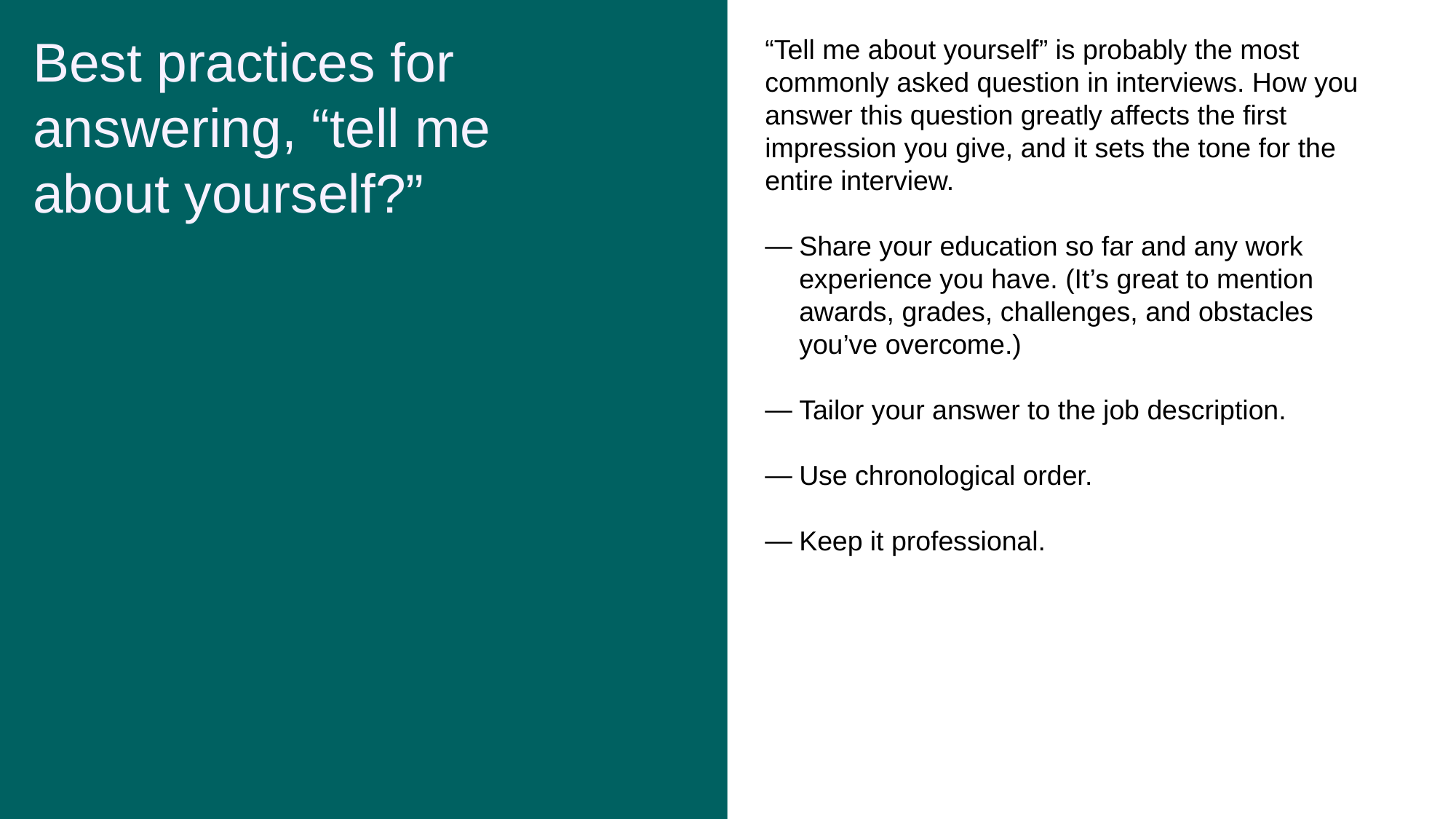

Best practices for answering, “tell me about yourself?”
“Tell me about yourself” is probably the most commonly asked question in interviews. How you answer this question greatly affects the first impression you give, and it sets the tone for the entire interview.

Share your education so far and any work experience you have. (It’s great to mention awards, grades, challenges, and obstacles you’ve overcome.)

Tailor your answer to the job description.

Use chronological order.

Keep it professional.